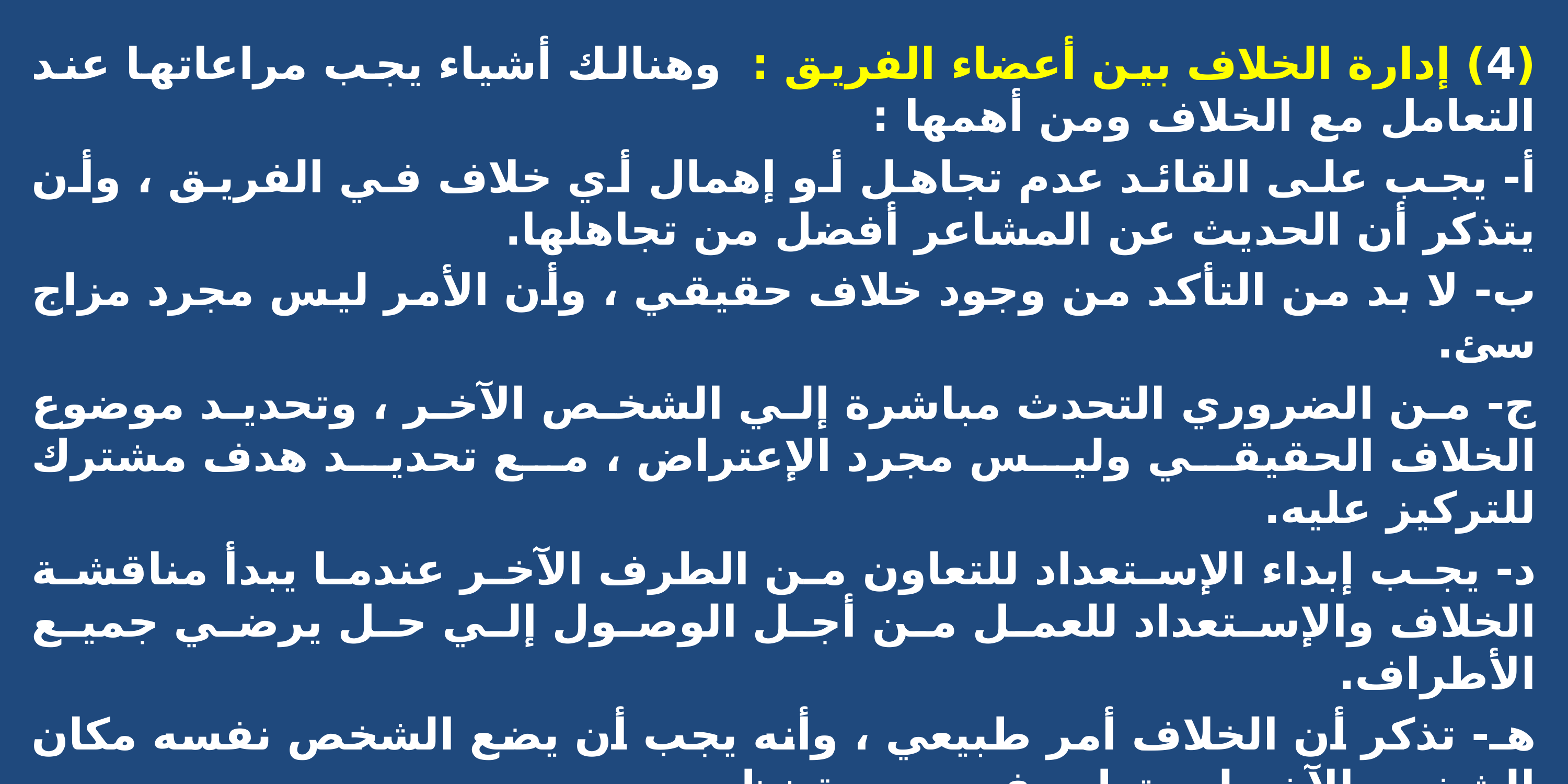

(4) إدارة الخلاف بين أعضاء الفريق :  وهنالك أشياء يجب مراعاتها عند التعامل مع الخلاف ومن أهمها :
أ- يجب على القائد عدم تجاهل أو إهمال أي خلاف في الفريق ، وأن يتذكر أن الحديث عن المشاعر أفضل من تجاهلها.
ب- لا بد من التأكد من وجود خلاف حقيقي ، وأن الأمر ليس مجرد مزاج سئ.
ج- من الضروري التحدث مباشرة إلي الشخص الآخر ، وتحديد موضوع الخلاف الحقيقي وليس مجرد الإعتراض ، مع تحديد هدف مشترك للتركيز عليه.
د- يجب إبداء الإستعداد للتعاون من الطرف الآخر عندما يبدأ مناقشة الخلاف والإستعداد للعمل من أجل الوصول إلي حل يرضي جميع الأطراف.
هـ- تذكر أن الخلاف أمر طبيعي ، وأنه يجب أن يضع الشخص نفسه مكان الشخص الآخر ليستطيع فهم وجهة نظره.
و- إذا إشتكى أحد الأفراد من خلاف يجب تشجيعه للحديث مباشرة إلي الطرف الآخر الذي إختلف معه.
ي- يجب عدم التردد في طلب مساعدة المختصين أو الأشخاص ذوي التأثير في معالجة الخلاف مع الآخرين.